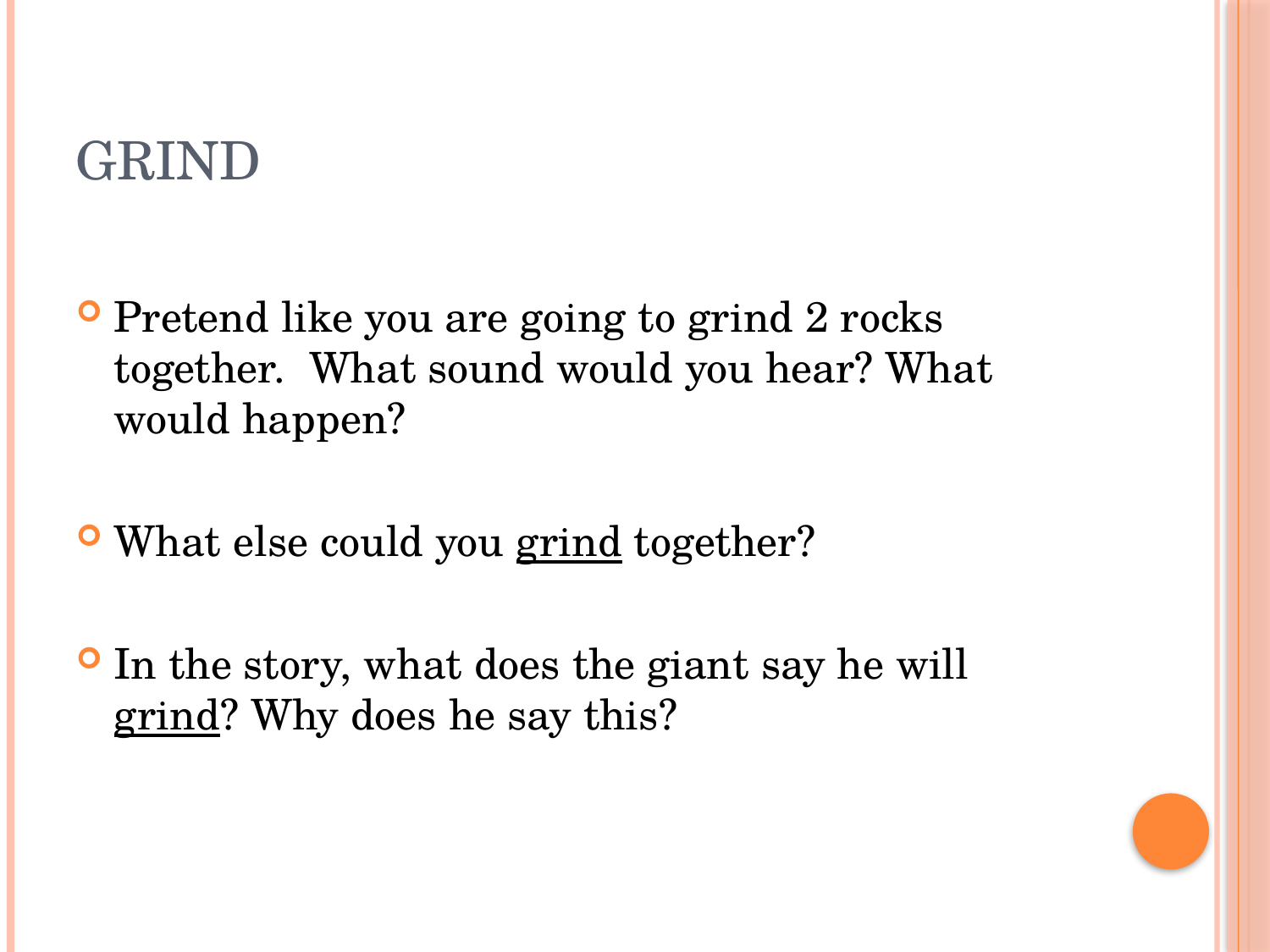

# grind

Pretend like you are going to grind 2 rocks together.  What sound would you hear? What would happen?

What else could you grind together?

In the story, what does the giant say he will grind? Why does he say this?